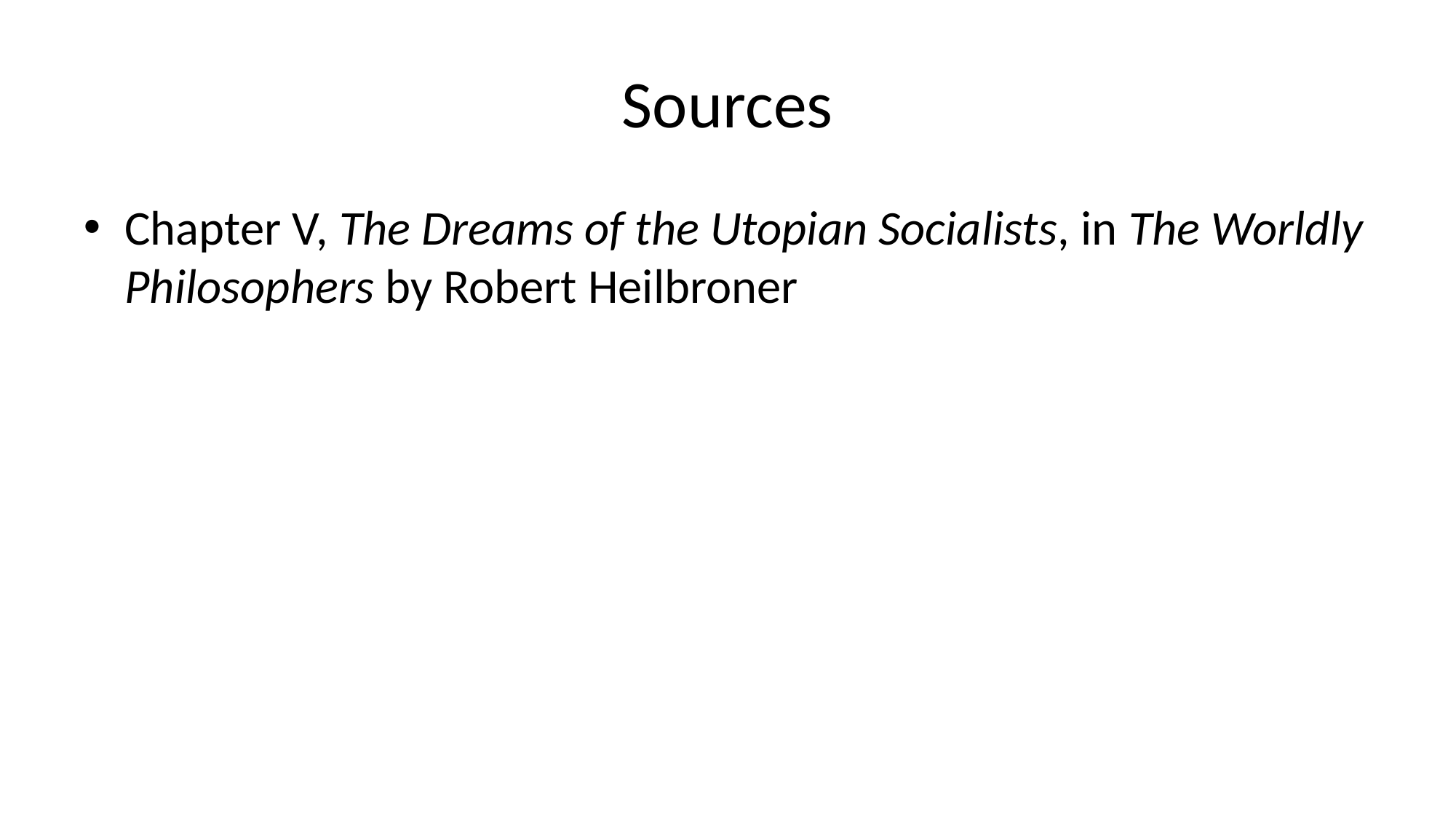

# Sources
Chapter V, The Dreams of the Utopian Socialists, in The Worldly Philosophers by Robert Heilbroner